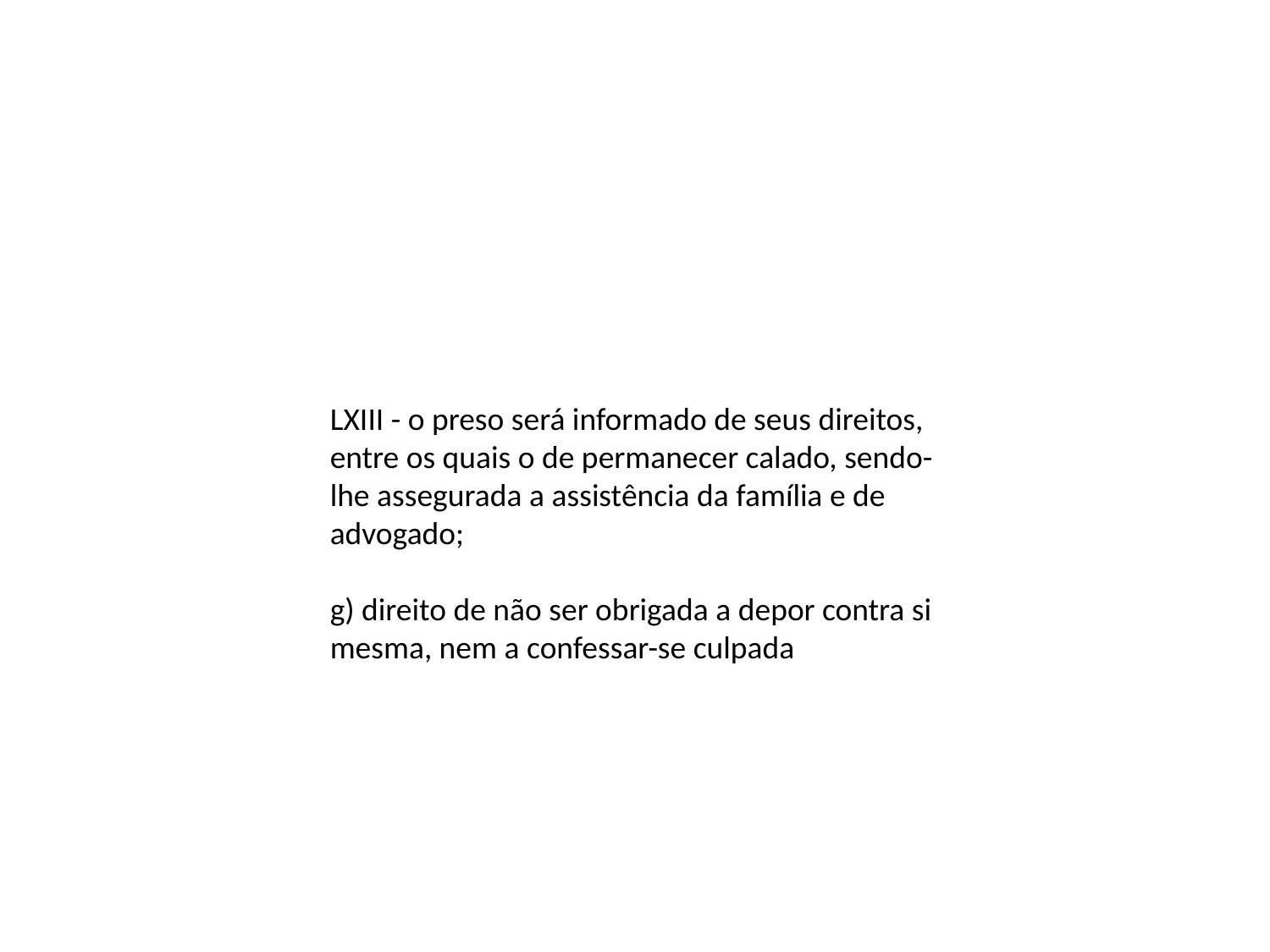

LXIII - o preso será informado de seus direitos, entre os quais o de permanecer calado, sendo-lhe assegurada a assistência da família e de advogado;

g) direito de não ser obrigada a depor contra si mesma, nem a confessar-se culpada